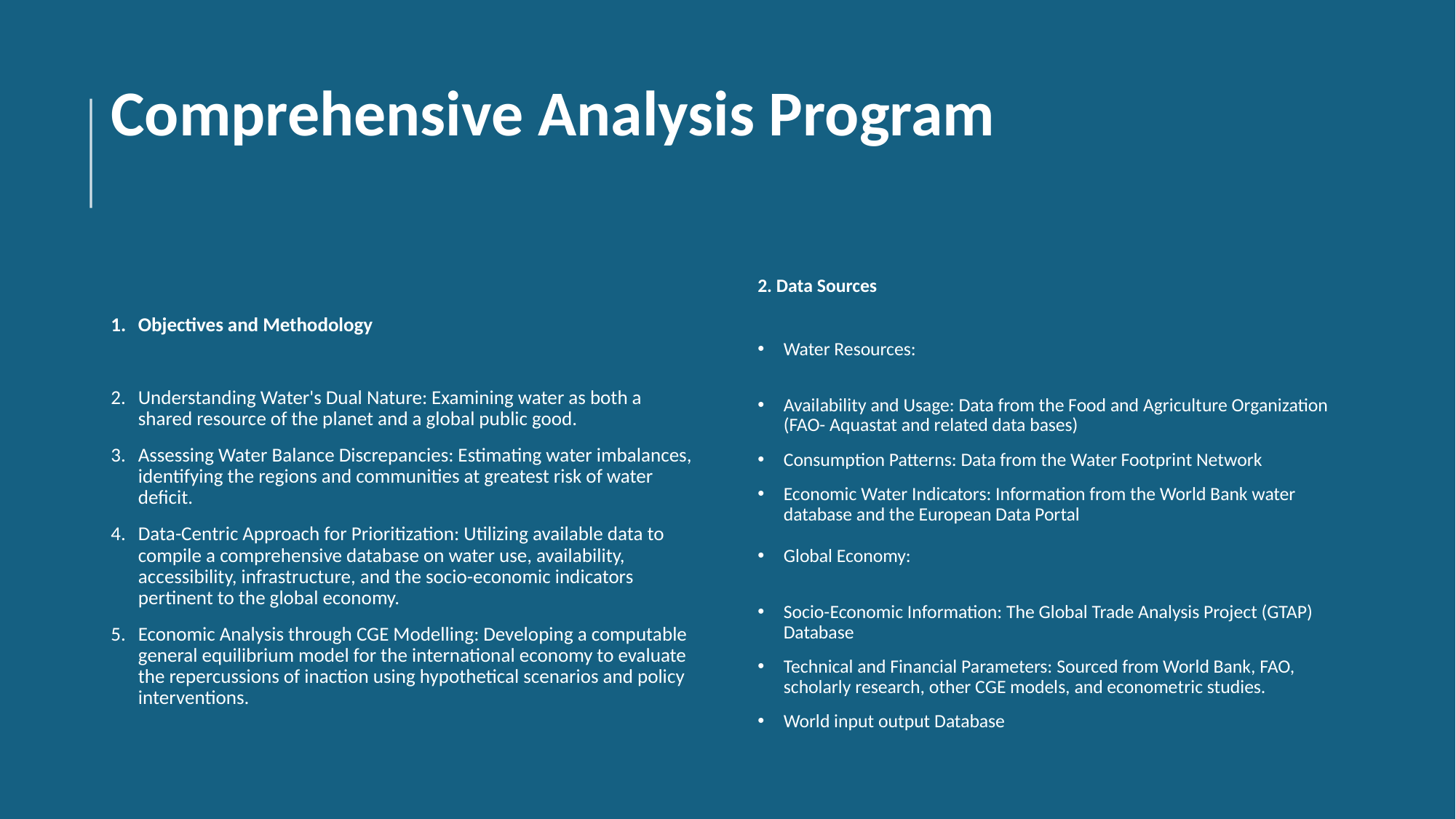

# Comprehensive Analysis Program

Objectives and Methodology

Understanding Water's Dual Nature: Examining water as both a shared resource of the planet and a global public good.
Assessing Water Balance Discrepancies: Estimating water imbalances, identifying the regions and communities at greatest risk of water deficit.
Data-Centric Approach for Prioritization: Utilizing available data to compile a comprehensive database on water use, availability,      accessibility, infrastructure, and the socio-economic indicators pertinent to the global economy.
Economic Analysis through CGE Modelling: Developing a computable general equilibrium model for the international economy to evaluate the repercussions of inaction using hypothetical scenarios and policy interventions.

2. Data Sources
Water Resources:
Availability and Usage: Data from the Food and Agriculture Organization (FAO- Aquastat and related data bases)
Consumption Patterns: Data from the Water Footprint Network
Economic Water Indicators: Information from the World Bank water database and the European Data Portal
Global Economy:
Socio-Economic Information: The Global Trade Analysis Project (GTAP) Database
Technical and Financial Parameters: Sourced from World Bank, FAO, scholarly research, other CGE models, and econometric studies.
World input output Database